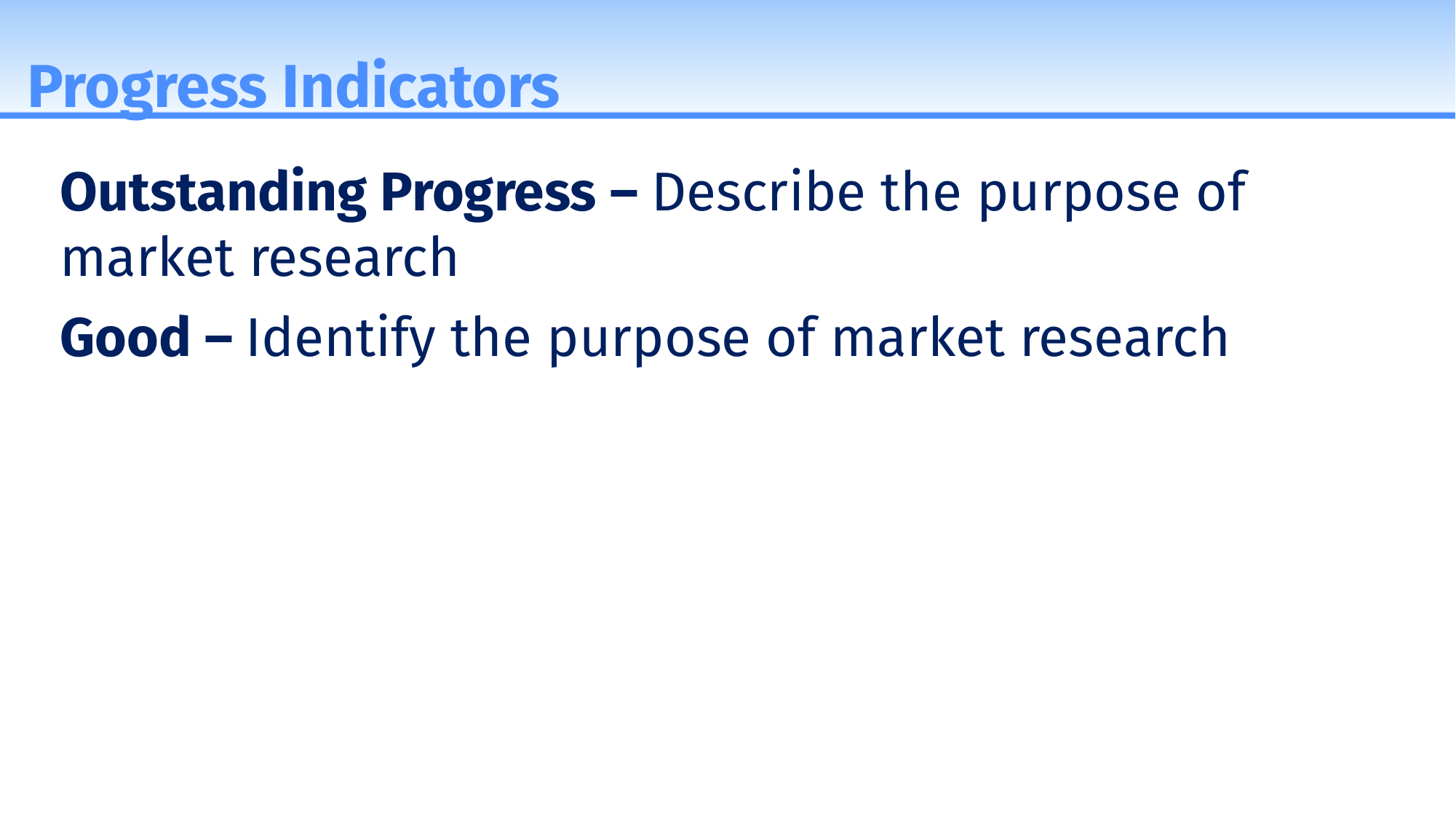

# Progress Indicators
Outstanding Progress – Describe the purpose of market research
Good – Identify the purpose of market research